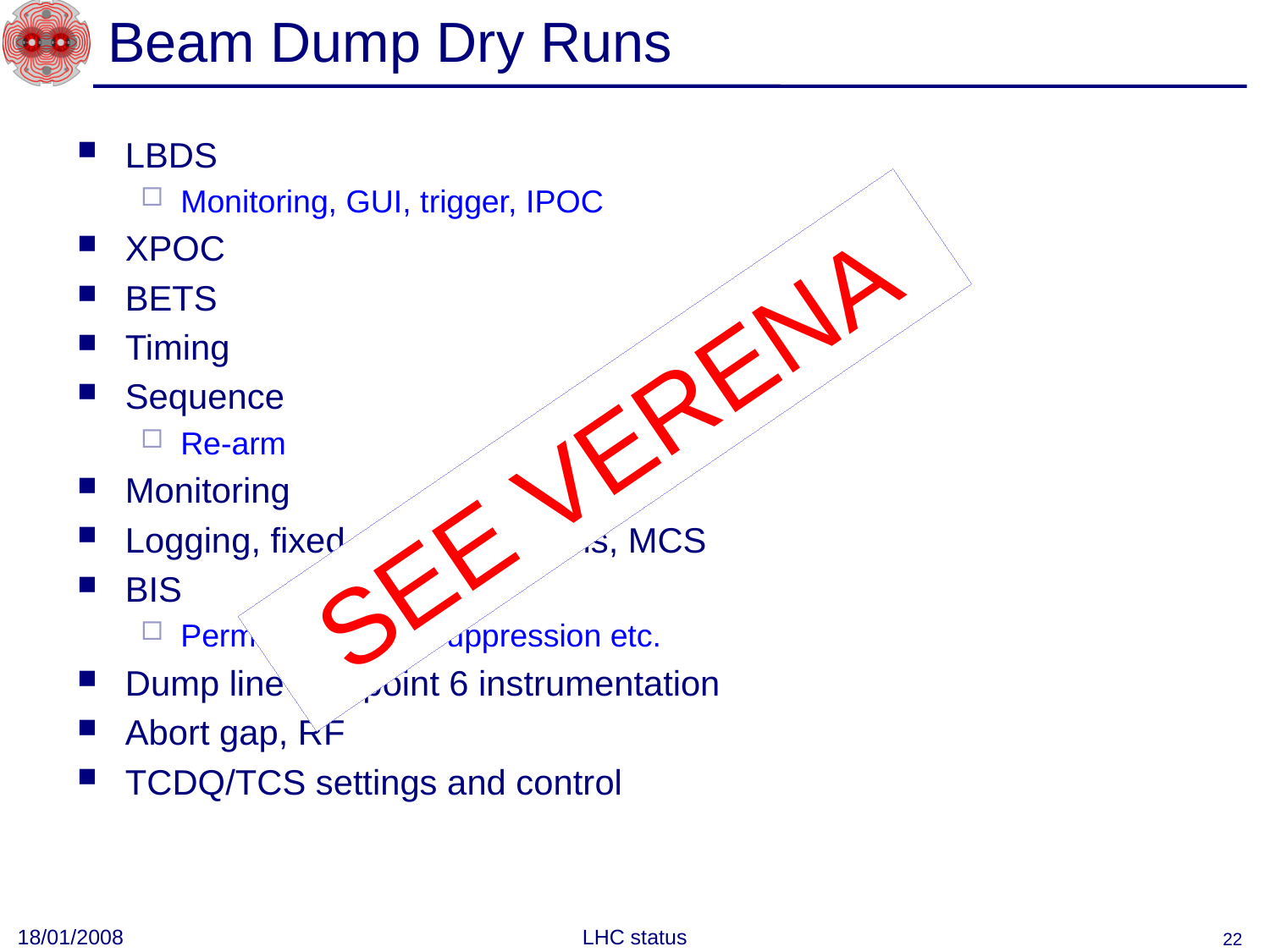

# Beam Dump Dry Runs
LBDS
Monitoring, GUI, trigger, IPOC
XPOC
BETS
Timing
Sequence
Re-arm
Monitoring
Logging, fixed displays, alarms, MCS
BIS
Permit loops, PM suppression etc.
Dump line and point 6 instrumentation
Abort gap, RF
TCDQ/TCS settings and control

SEE VERENA
18/01/2008
LHC status
22